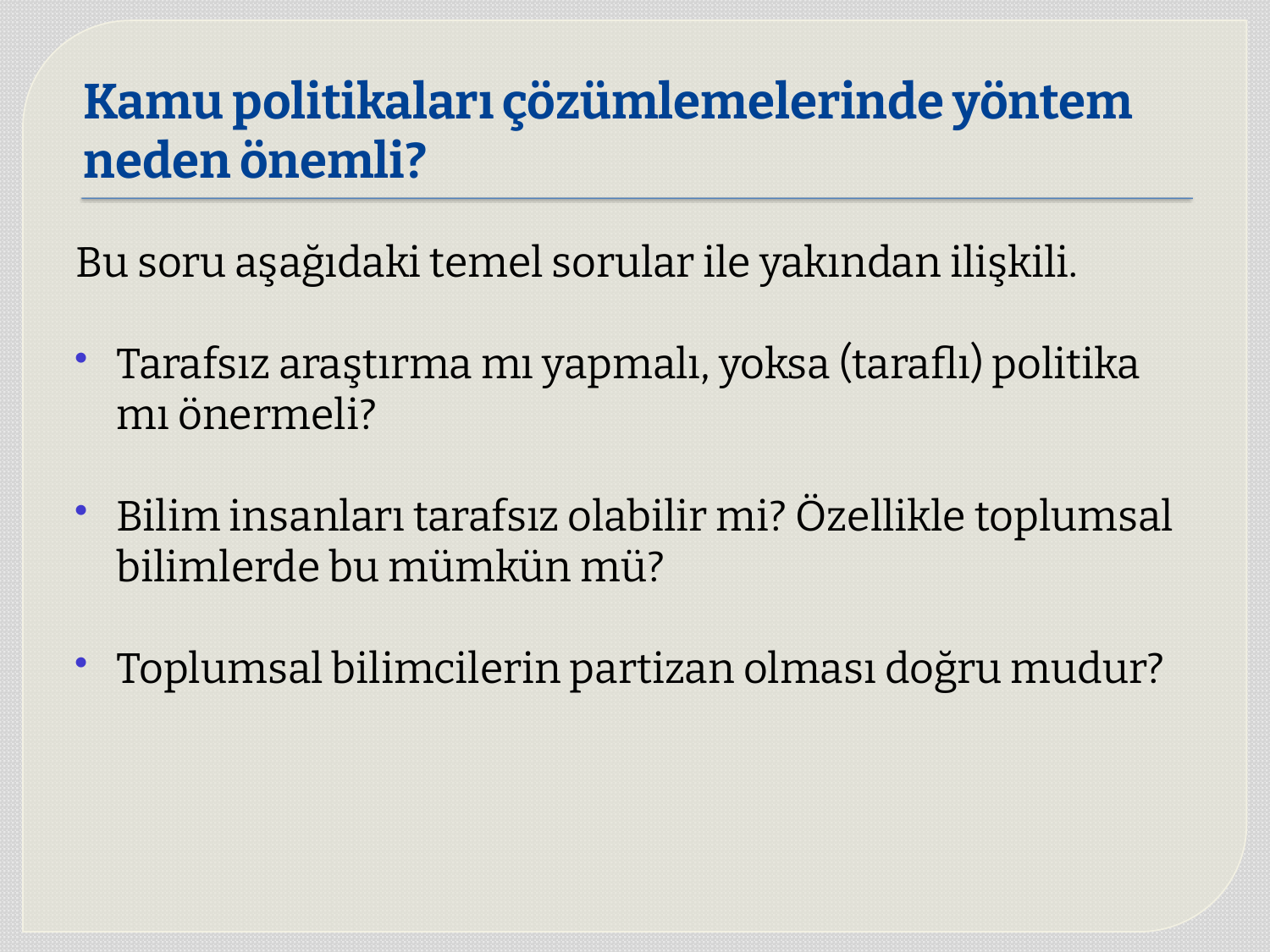

# Kamu politikaları çözümlemelerinde yöntem neden önemli?
Bu soru aşağıdaki temel sorular ile yakından ilişkili.

Tarafsız araştırma mı yapmalı, yoksa (taraflı) politika mı önermeli?

Bilim insanları tarafsız olabilir mi? Özellikle toplumsal bilimlerde bu mümkün mü?

Toplumsal bilimcilerin partizan olması doğru mudur?